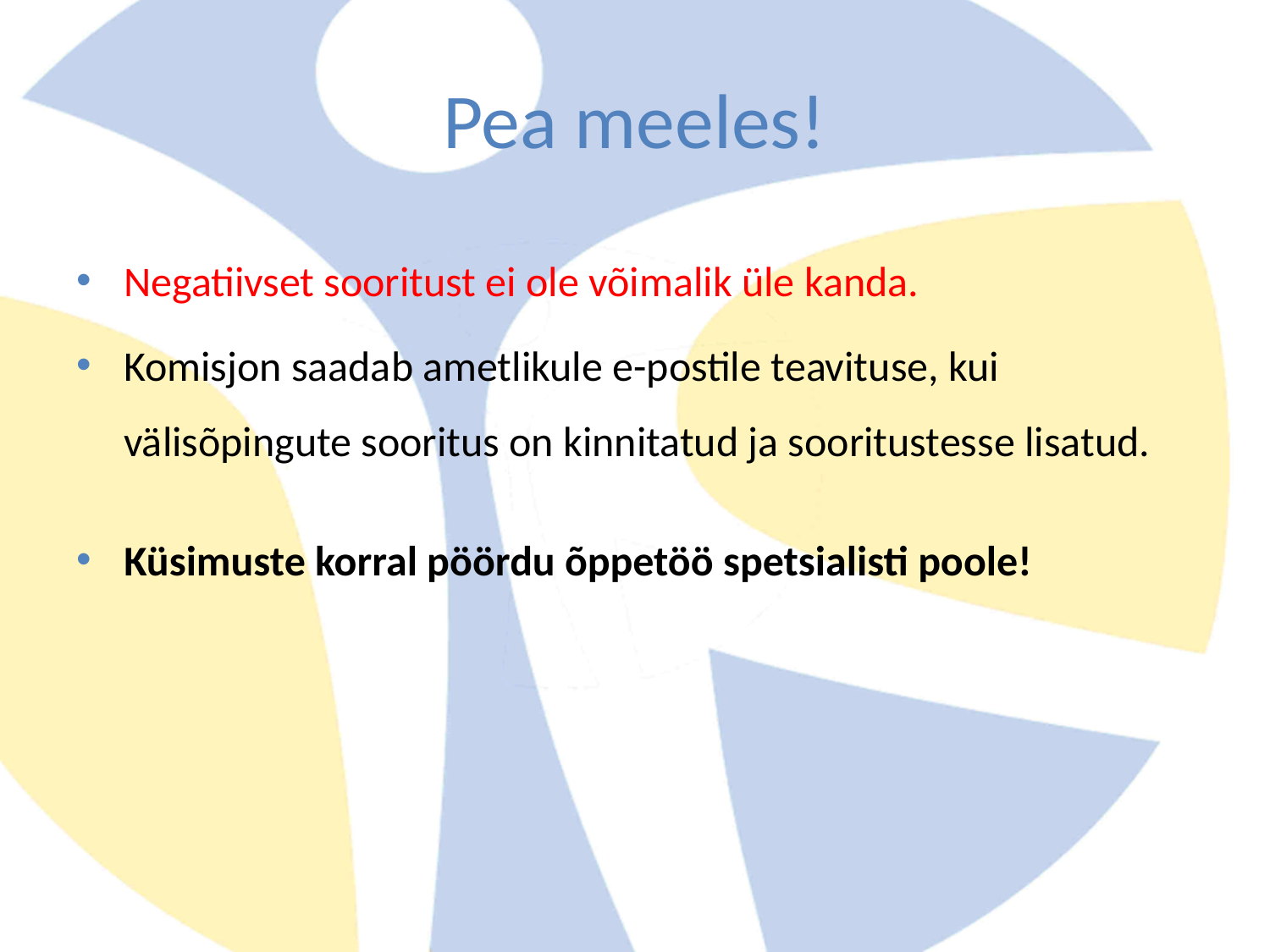

# Pea meeles!
Negatiivset sooritust ei ole võimalik üle kanda.
Komisjon saadab ametlikule e-postile teavituse, kui välisõpingute sooritus on kinnitatud ja sooritustesse lisatud.

Küsimuste korral pöördu õppetöö spetsialisti poole!